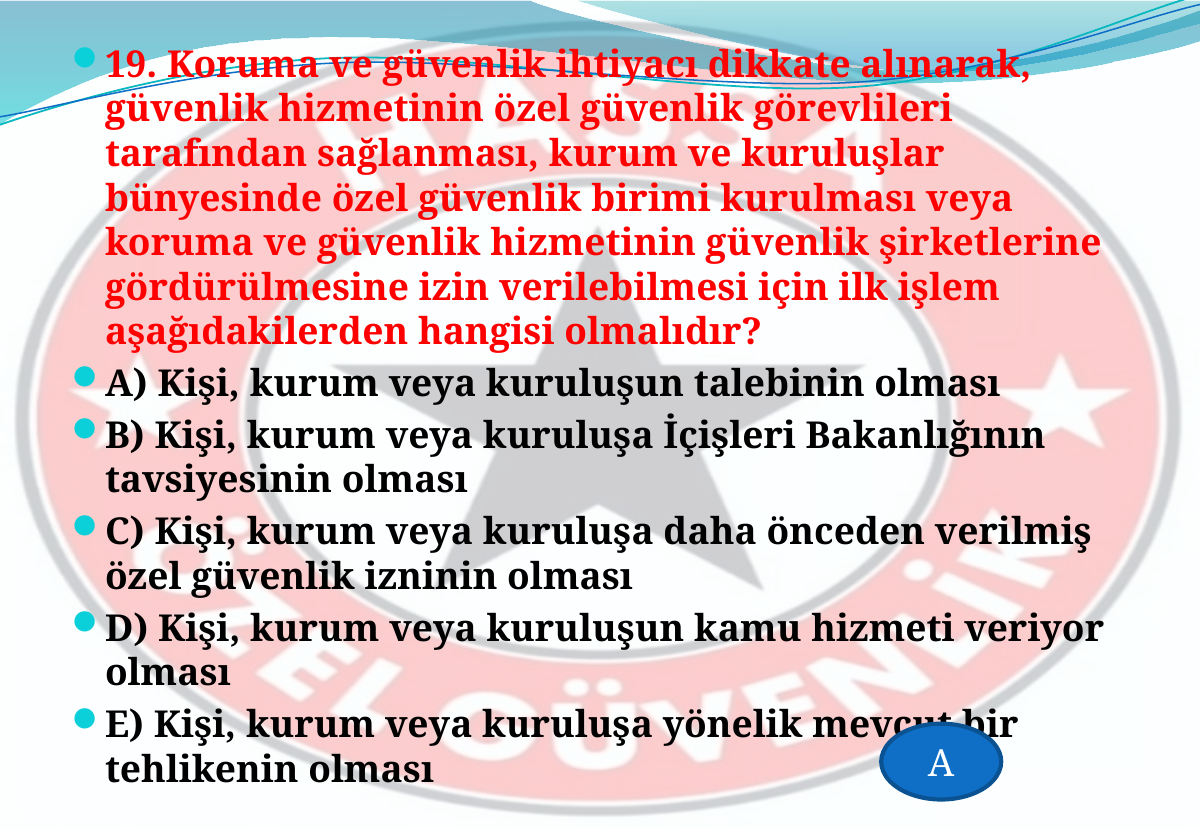

19. Koruma ve güvenlik ihtiyacı dikkate alınarak, güvenlik hizmetinin özel güvenlik görevlileri tarafından sağlanması, kurum ve kuruluşlar bünyesinde özel güvenlik birimi kurulması veya koruma ve güvenlik hizmetinin güvenlik şirketlerine gördürülmesine izin verilebilmesi için ilk işlem aşağıdakilerden hangisi olmalıdır?
A) Kişi, kurum veya kuruluşun talebinin olması
B) Kişi, kurum veya kuruluşa İçişleri Bakanlığının tavsiyesinin olması
C) Kişi, kurum veya kuruluşa daha önceden verilmiş özel güvenlik izninin olması
D) Kişi, kurum veya kuruluşun kamu hizmeti veriyor olması
E) Kişi, kurum veya kuruluşa yönelik mevcut bir tehlikenin olması

A